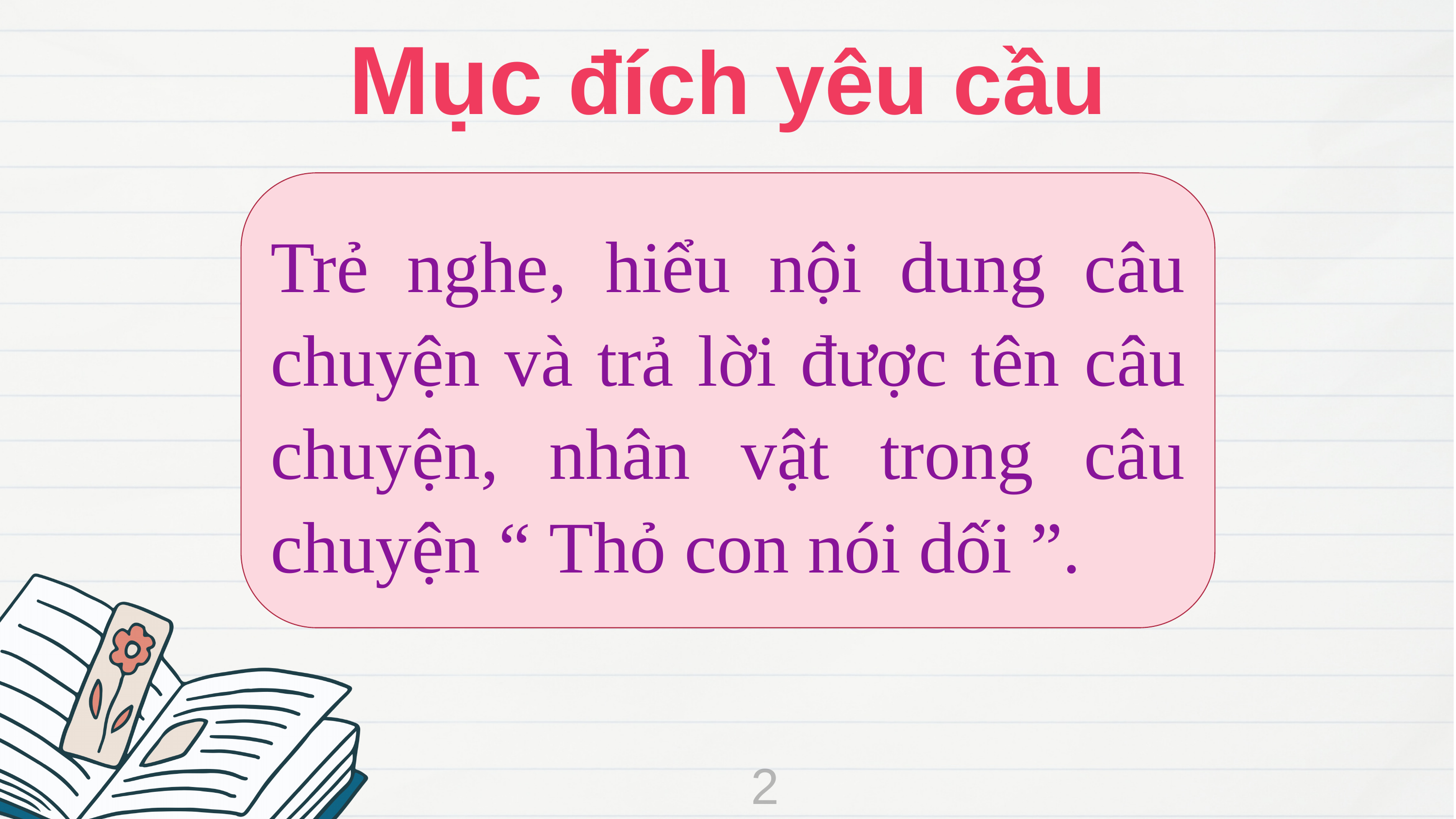

Mục đích yêu cầu
Trẻ nghe, hiểu nội dung câu chuyện và trả lời được tên câu chuyện, nhân vật trong câu chuyện “ Thỏ con nói dối ”.
.

2